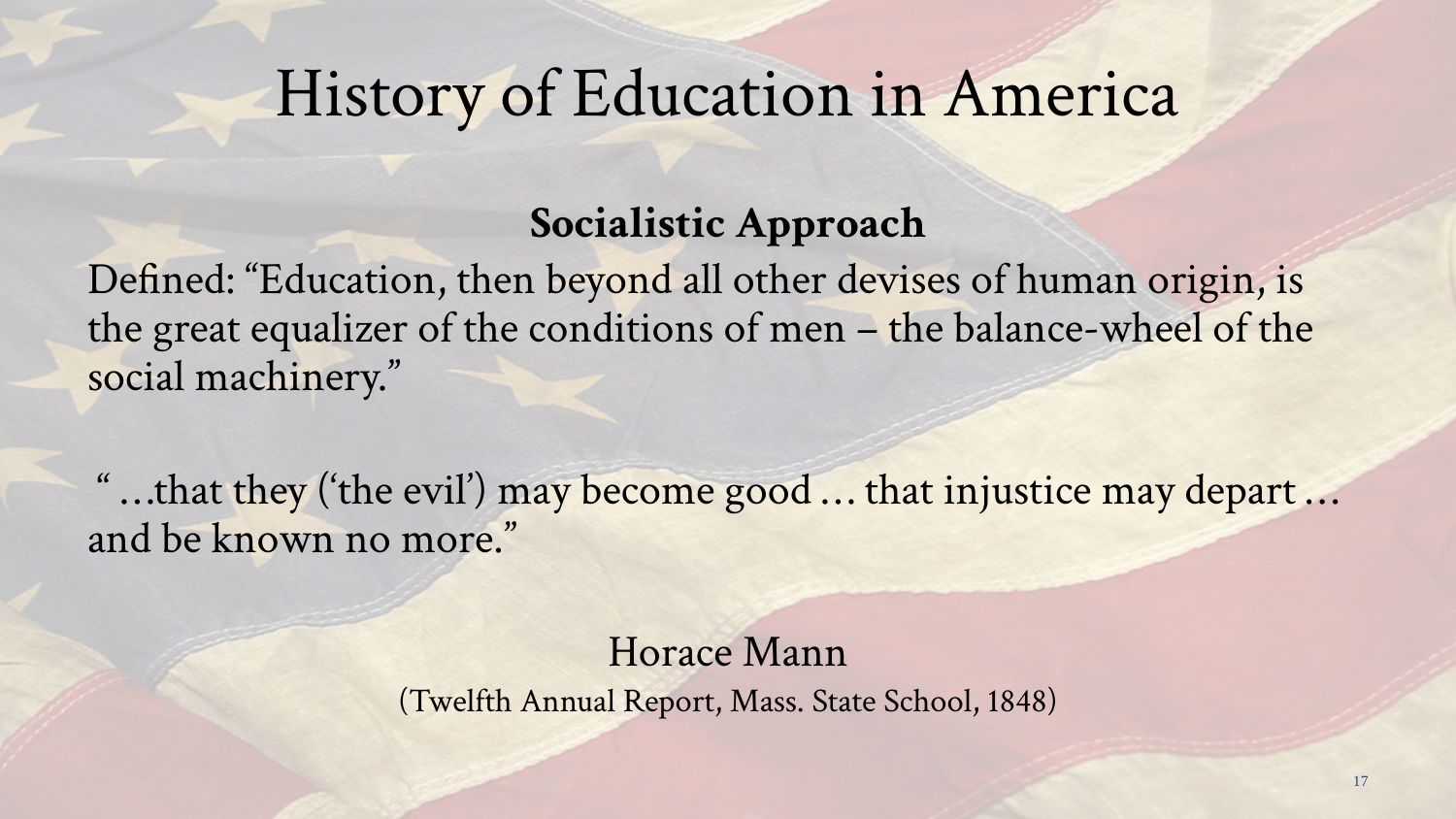

# History of Education in America
Socialistic Approach
Defined: “Education, then beyond all other devises of human origin, is the great equalizer of the conditions of men – the balance-wheel of the social machinery.”

 “ …that they (‘the evil’) may become good … that injustice may depart … and be known no more.”

Horace Mann
(Twelfth Annual Report, Mass. State School, 1848)
17